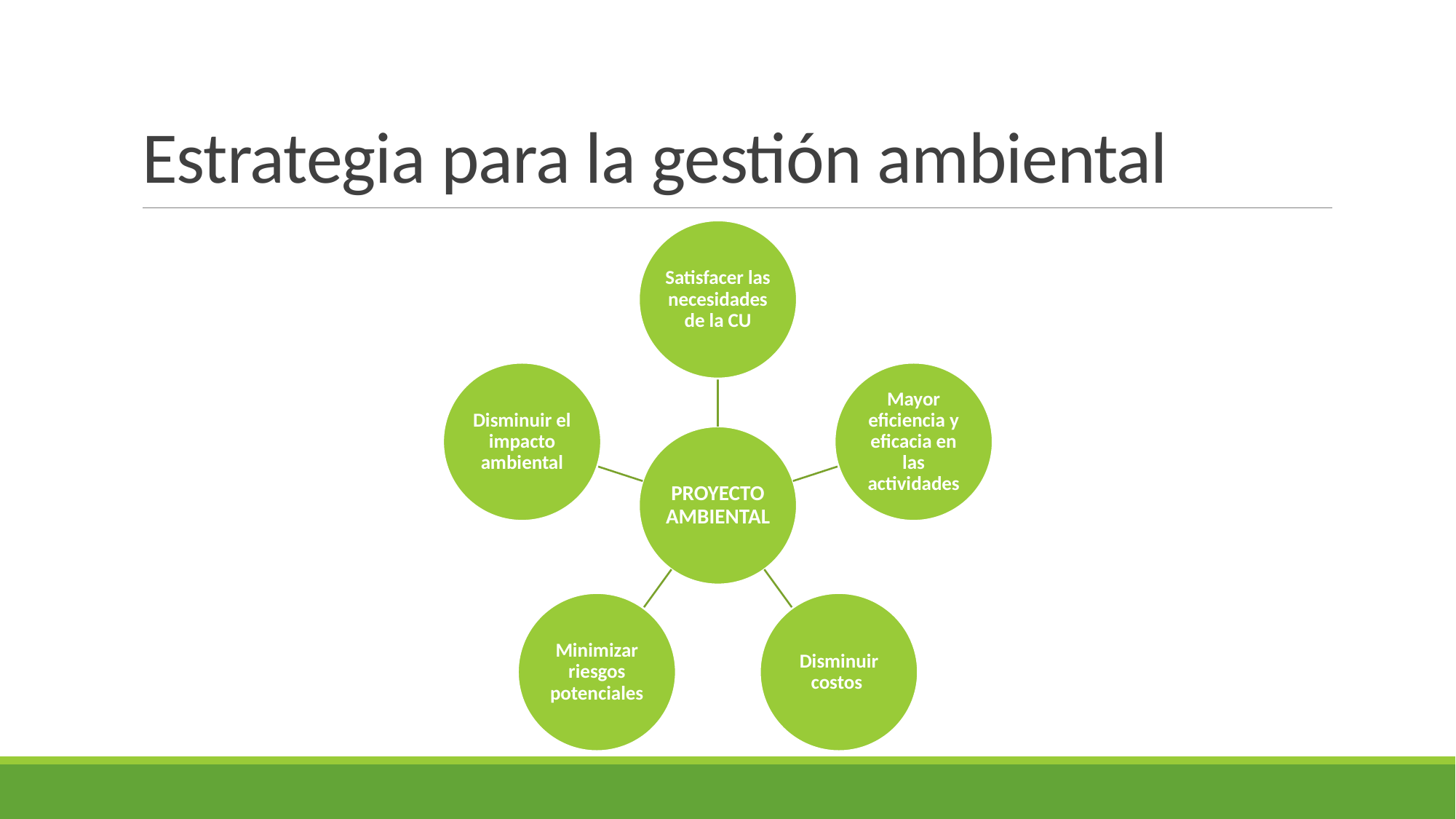

# Estrategia para la gestión ambiental
PROYECTO AMBIENTAL

Satisfacer las necesidades de la CU

Mayor eficiencia y eficacia en las actividades

Disminuir costos

Minimizar riesgos potenciales

Disminuir el impacto ambiental